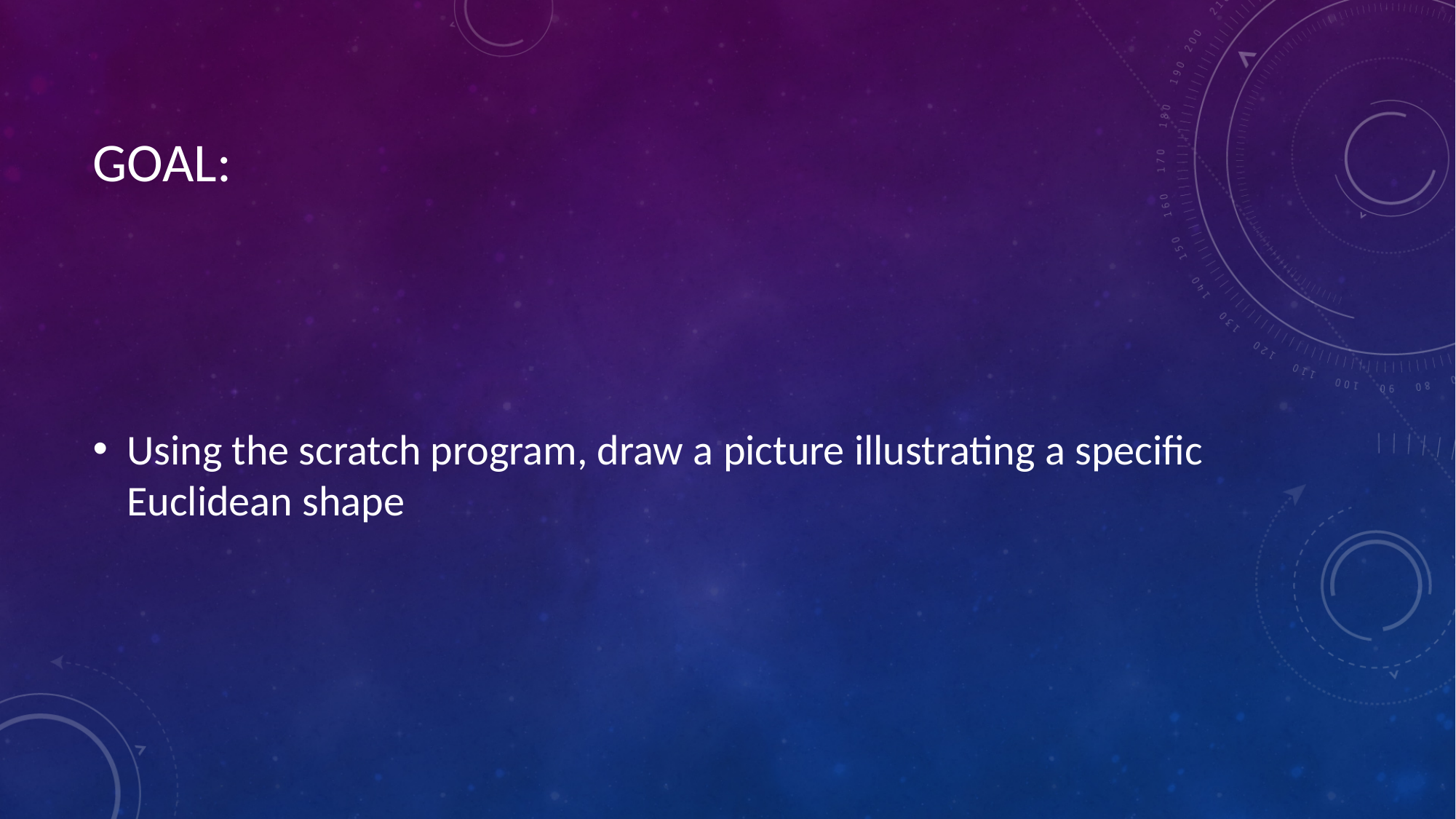

# Goal:
Using the scratch program, draw a picture illustrating a specific Euclidean shape